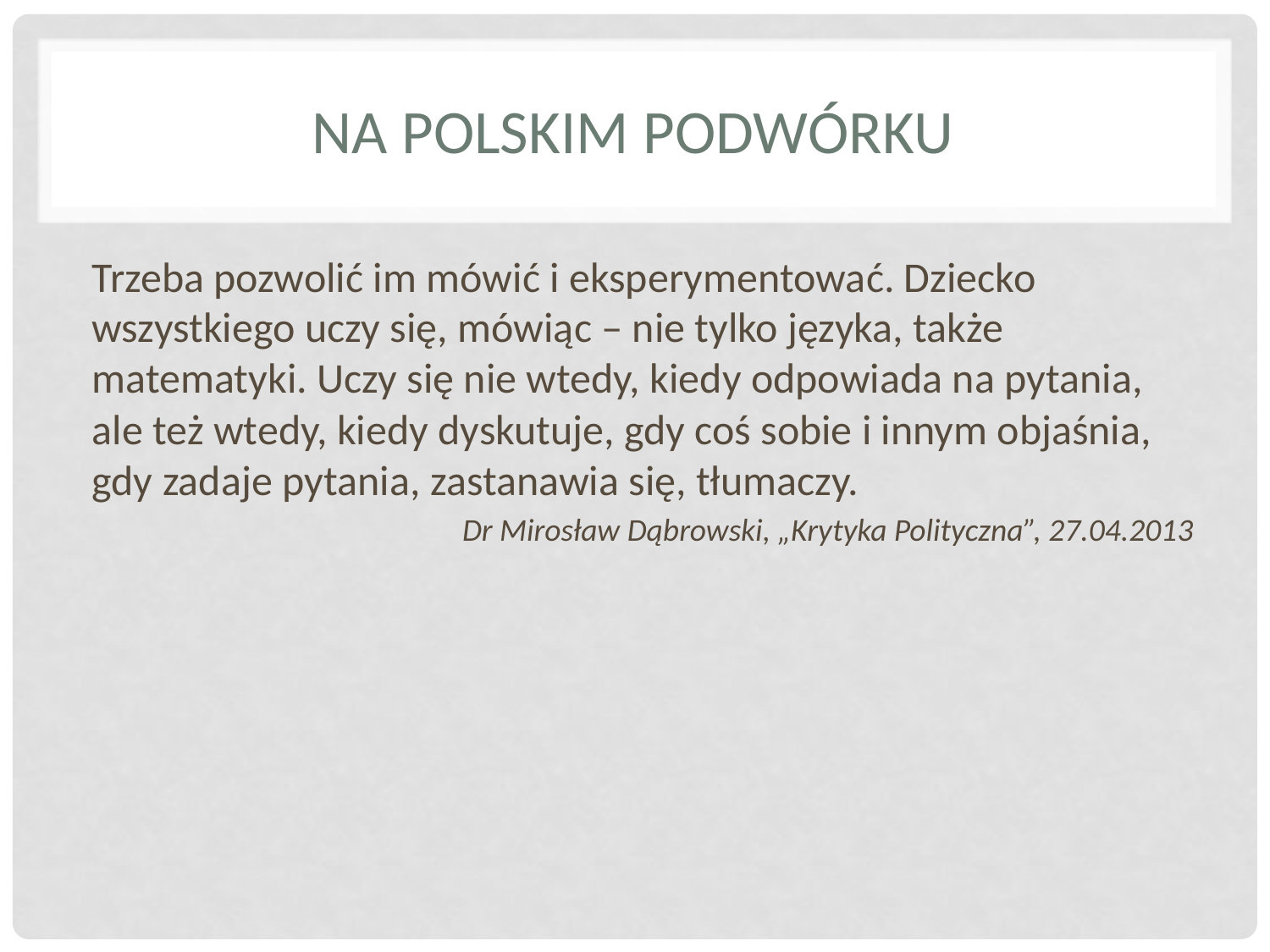

# Na polskim podwórku
Trzeba pozwolić im mówić i eksperymentować. Dziecko wszystkiego uczy się, mówiąc ‒ nie tylko języka, także matematyki. Uczy się nie wtedy, kiedy odpowiada na pytania, ale też wtedy, kiedy dyskutuje, gdy coś sobie i innym objaśnia, gdy zadaje pytania, zastanawia się, tłumaczy.
Dr Mirosław Dąbrowski, „Krytyka Polityczna”, 27.04.2013